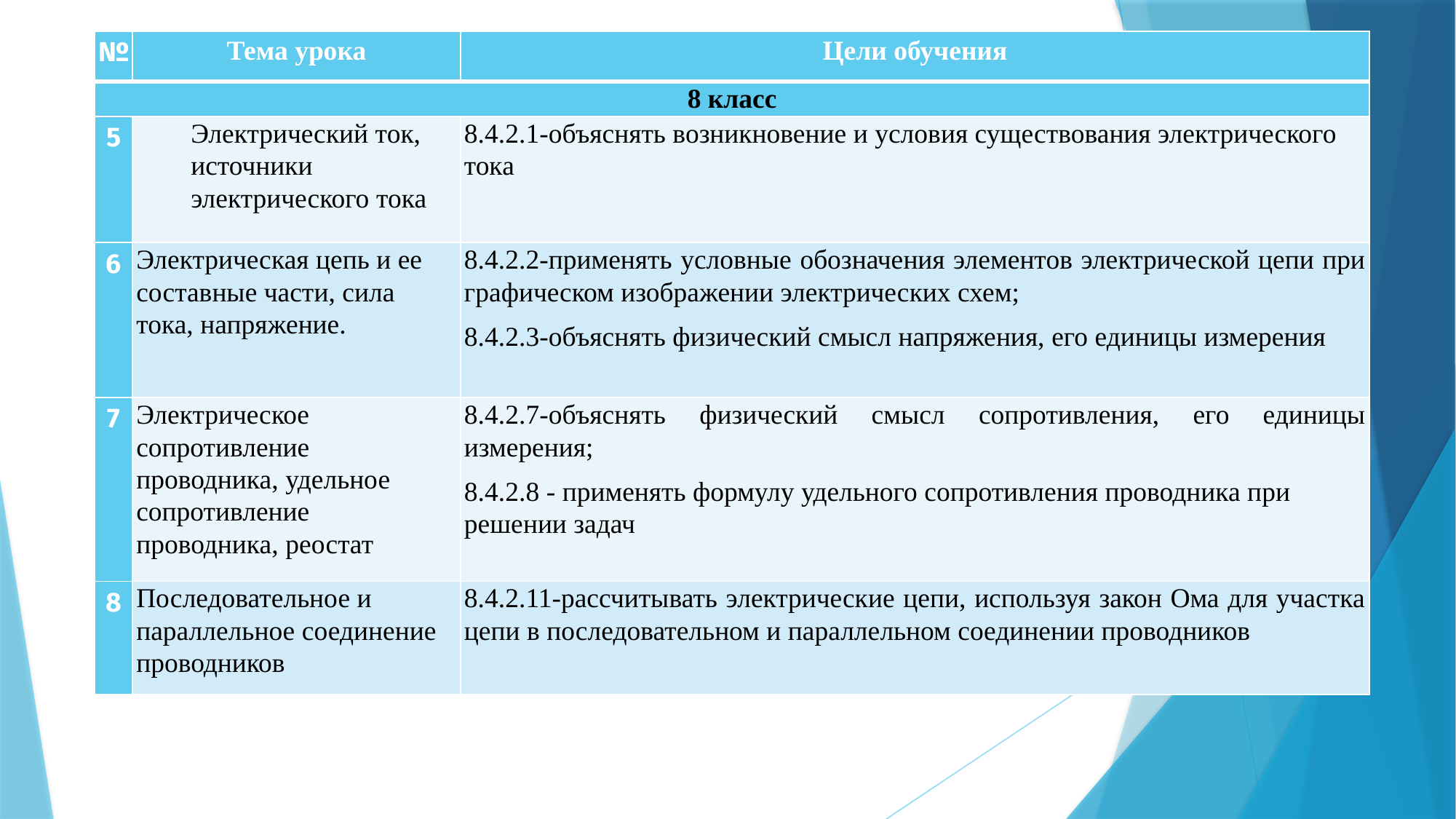

| № | Тема урока | Цели обучения |
| --- | --- | --- |
| 8 класс |  |  |
| 5 | Электрический ток, источники электрического тока | 8.4.2.1-объяснять возникновение и условия существования электрического тока |
| 6 | Электрическая цепь и ее составные части, сила тока, напряжение. | 8.4.2.2-применять условные обозначения элементов электрической цепи при графическом изображении электрических схем; 8.4.2.3-объяснять физический смысл напряжения, его единицы измерения |
| 7 | Электрическое сопротивление проводника, удельное сопротивление проводника, реостат | 8.4.2.7-объяснять физический смысл сопротивления, его единицы измерения; 8.4.2.8 - применять формулу удельного сопротивления проводника при решении задач |
| 8 | Последовательное и параллельное соединение проводников | 8.4.2.11-рассчитывать электрические цепи, используя закон Ома для участка цепи в последовательном и параллельном соединении проводников |